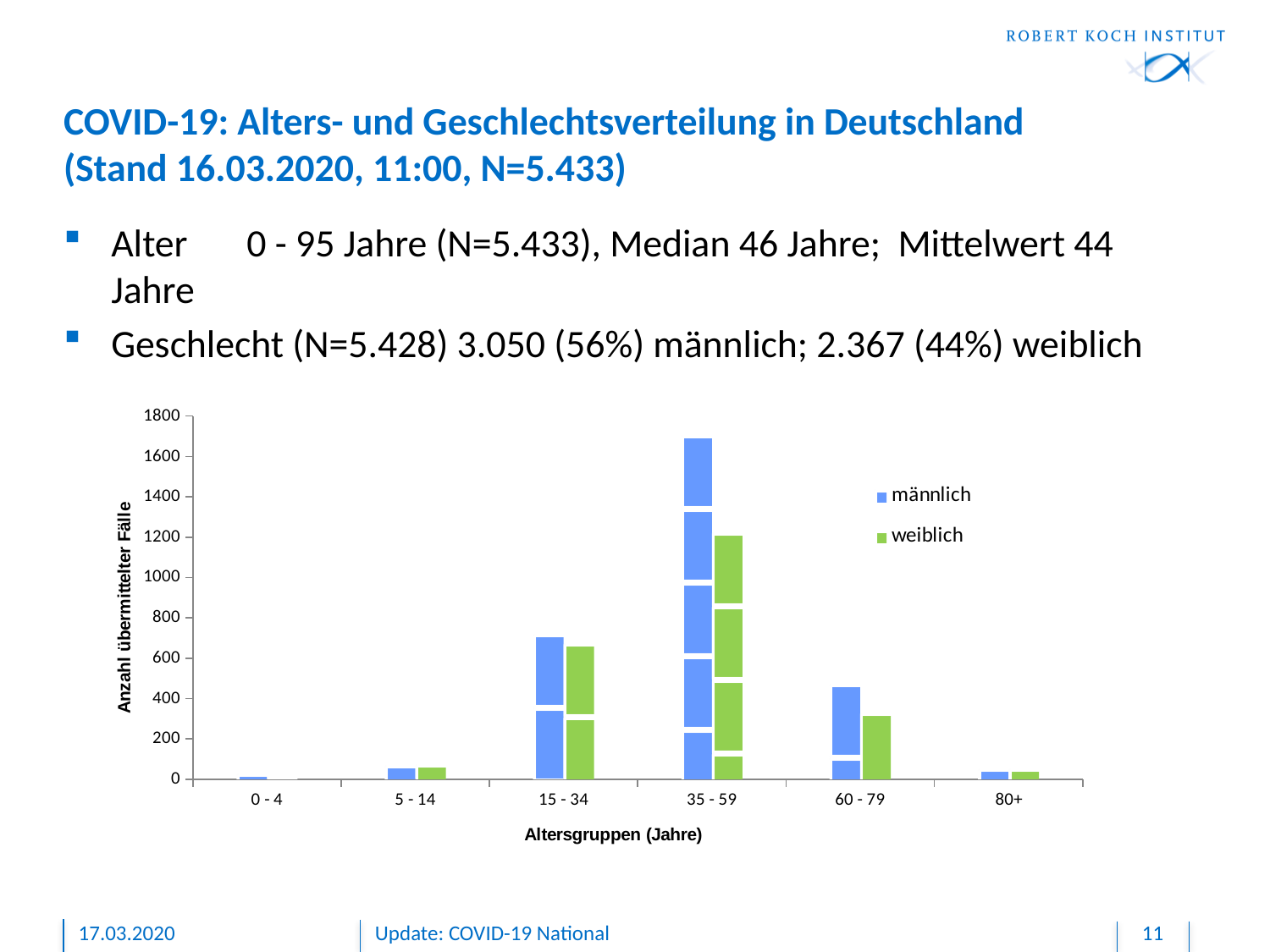

# COVID-19: Alters- und Geschlechtsverteilung in Deutschland (Stand 16.03.2020, 11:00, N=5.433)
Alter	 0 - 95 Jahre (N=5.433), Median 46 Jahre;  Mittelwert 44 Jahre
Geschlecht (N=5.428) 3.050 (56%) männlich; 2.367 (44%) weiblich

### Chart

| Category | männlich | weiblich |
|---|---|---|
| 0 - 4 | 27.0 | 14.0 |
| 5 - 14 | 68.0 | 71.0 |
| 15 - 34 | 718.0 | 671.0 |
| 35 - 59 | 1704.0 | 1222.0 |
| 60 - 79 | 470.0 | 327.0 |
| 80+ | 52.0 | 50.0 |
17.03.2020
Update: COVID-19 National
11